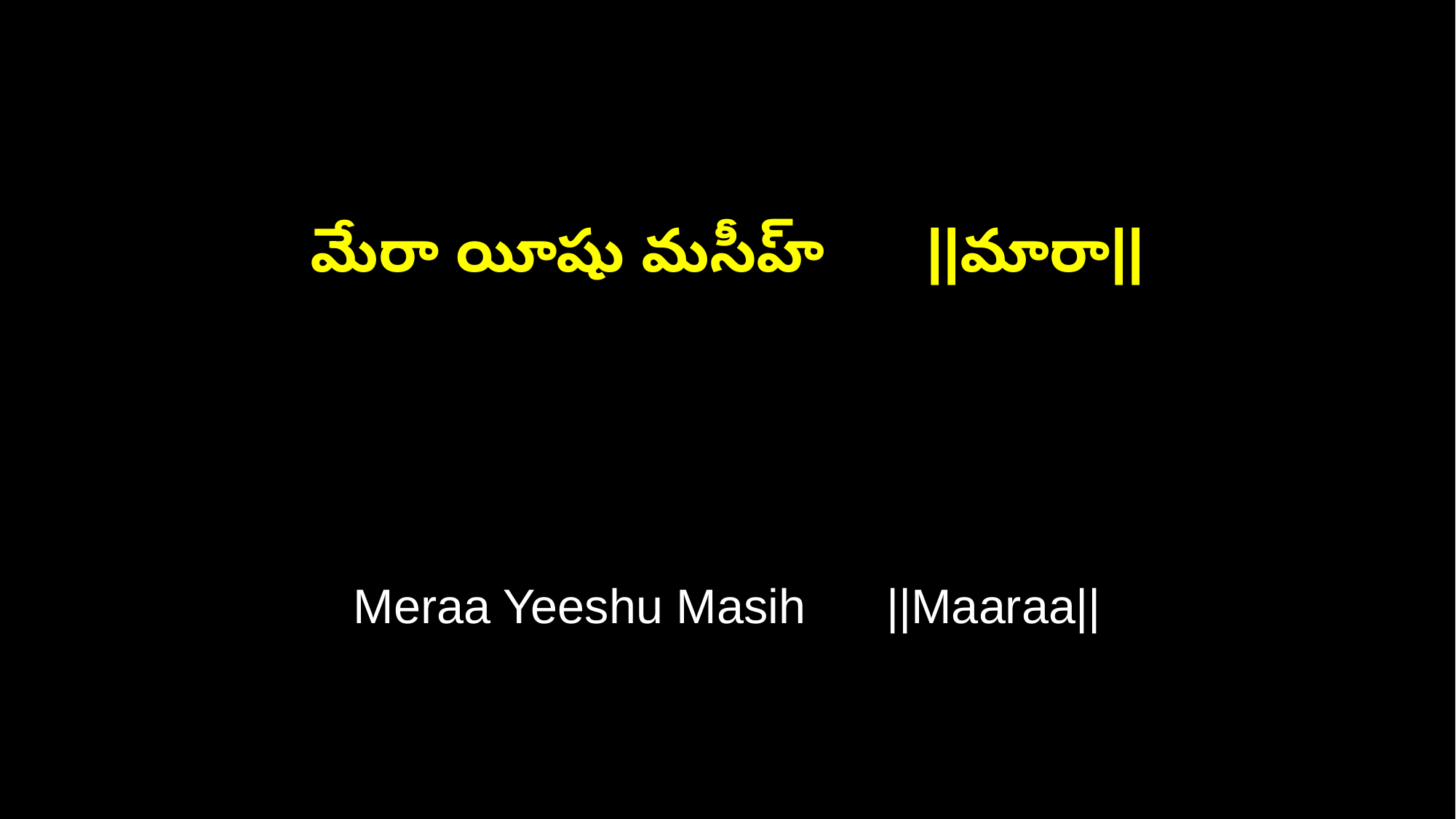

మేరా యీషు మసీహ్      ||మారా||
Meraa Yeeshu Masih      ||Maaraa||